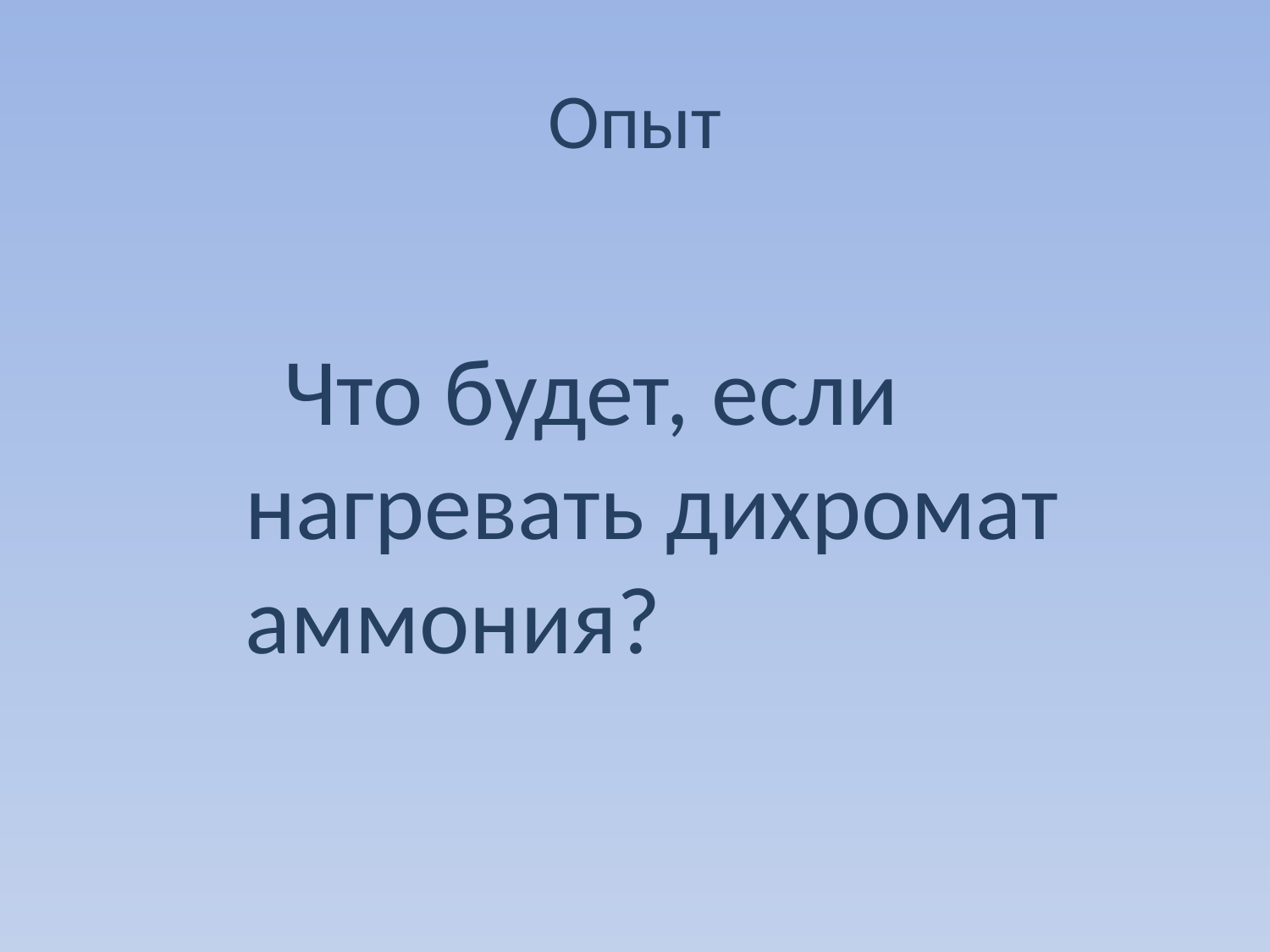

# Опыт
    Что будет, если нагревать дихромат  аммония?